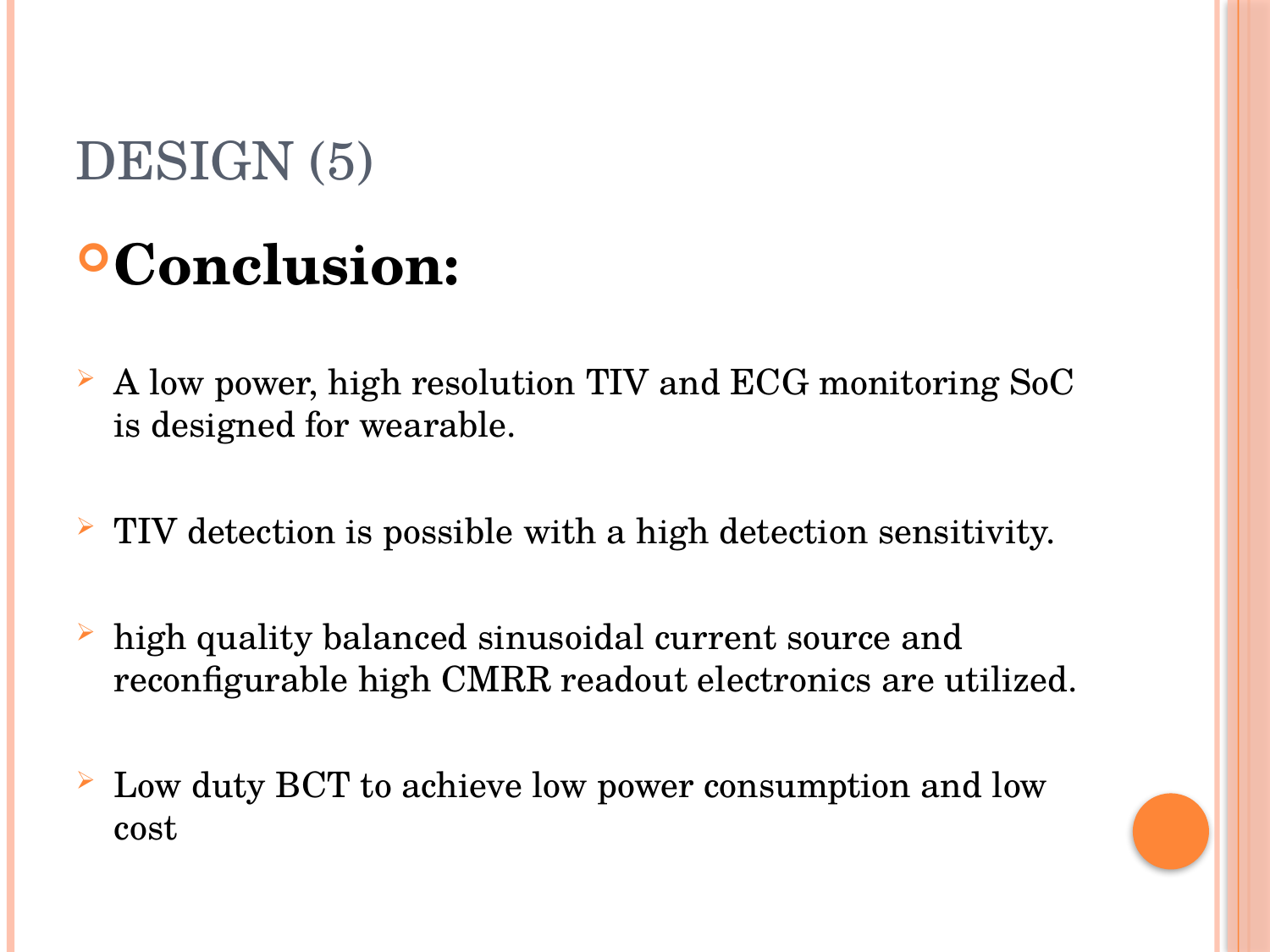

# Design (5)
Conclusion:

A low power, high resolution TIV and ECG monitoring SoC is designed for wearable.

TIV detection is possible with a high detection sensitivity.

high quality balanced sinusoidal current source and reconﬁgurable high CMRR readout electronics are utilized.

Low duty BCT to achieve low power consumption and low cost